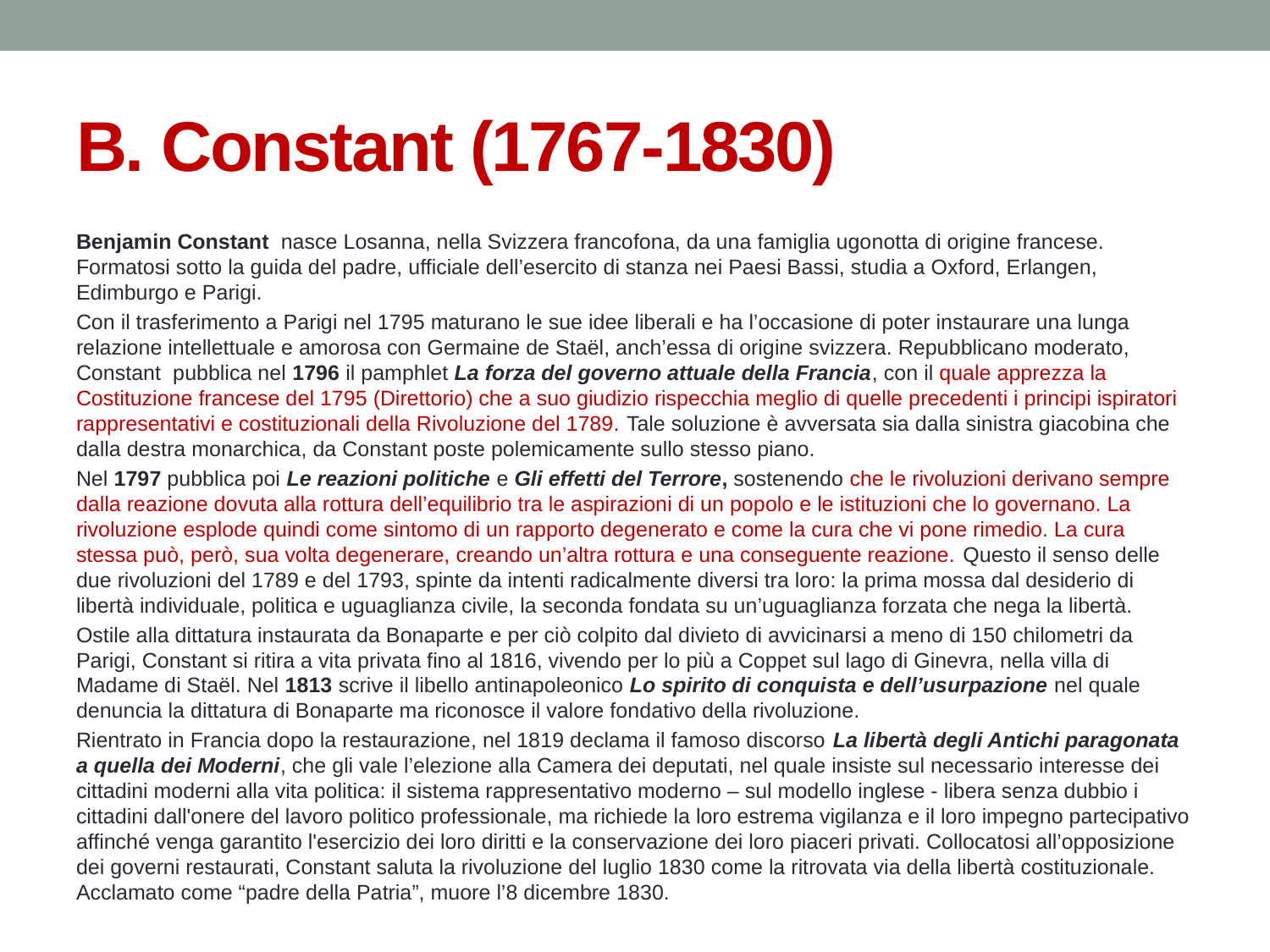

# B. Constant (1767-1830)
Benjamin Constant  nasce Losanna, nella Svizzera francofona, da una famiglia ugonotta di origine francese. Formatosi sotto la guida del padre, ufficiale dell’esercito di stanza nei Paesi Bassi, studia a Oxford, Erlangen, Edimburgo e Parigi.
Con il trasferimento a Parigi nel 1795 maturano le sue idee liberali e ha l’occasione di poter instaurare una lunga relazione intellettuale e amorosa con Germaine de Staël, anch’essa di origine svizzera. Repubblicano moderato, Constant  pubblica nel 1796 il pamphlet La forza del governo attuale della Francia, con il quale apprezza la Costituzione francese del 1795 (Direttorio) che a suo giudizio rispecchia meglio di quelle precedenti i principi ispiratori rappresentativi e costituzionali della Rivoluzione del 1789. Tale soluzione è avversata sia dalla sinistra giacobina che dalla destra monarchica, da Constant poste polemicamente sullo stesso piano.
Nel 1797 pubblica poi Le reazioni politiche e Gli effetti del Terrore, sostenendo che le rivoluzioni derivano sempre dalla reazione dovuta alla rottura dell’equilibrio tra le aspirazioni di un popolo e le istituzioni che lo governano. La rivoluzione esplode quindi come sintomo di un rapporto degenerato e come la cura che vi pone rimedio. La cura stessa può, però, sua volta degenerare, creando un’altra rottura e una conseguente reazione. Questo il senso delle due rivoluzioni del 1789 e del 1793, spinte da intenti radicalmente diversi tra loro: la prima mossa dal desiderio di libertà individuale, politica e uguaglianza civile, la seconda fondata su un’uguaglianza forzata che nega la libertà.
Ostile alla dittatura instaurata da Bonaparte e per ciò colpito dal divieto di avvicinarsi a meno di 150 chilometri da Parigi, Constant si ritira a vita privata fino al 1816, vivendo per lo più a Coppet sul lago di Ginevra, nella villa di Madame di Staël. Nel 1813 scrive il libello antinapoleonico Lo spirito di conquista e dell’usurpazione nel quale denuncia la dittatura di Bonaparte ma riconosce il valore fondativo della rivoluzione.
Rientrato in Francia dopo la restaurazione, nel 1819 declama il famoso discorso La libertà degli Antichi paragonata a quella dei Moderni, che gli vale l’elezione alla Camera dei deputati, nel quale insiste sul necessario interesse dei cittadini moderni alla vita politica: il sistema rappresentativo moderno – sul modello inglese - libera senza dubbio i cittadini dall'onere del lavoro politico professionale, ma richiede la loro estrema vigilanza e il loro impegno partecipativo affinché venga garantito l'esercizio dei loro diritti e la conservazione dei loro piaceri privati. Collocatosi all’opposizione dei governi restaurati, Constant saluta la rivoluzione del luglio 1830 come la ritrovata via della libertà costituzionale. Acclamato come “padre della Patria”, muore l’8 dicembre 1830.